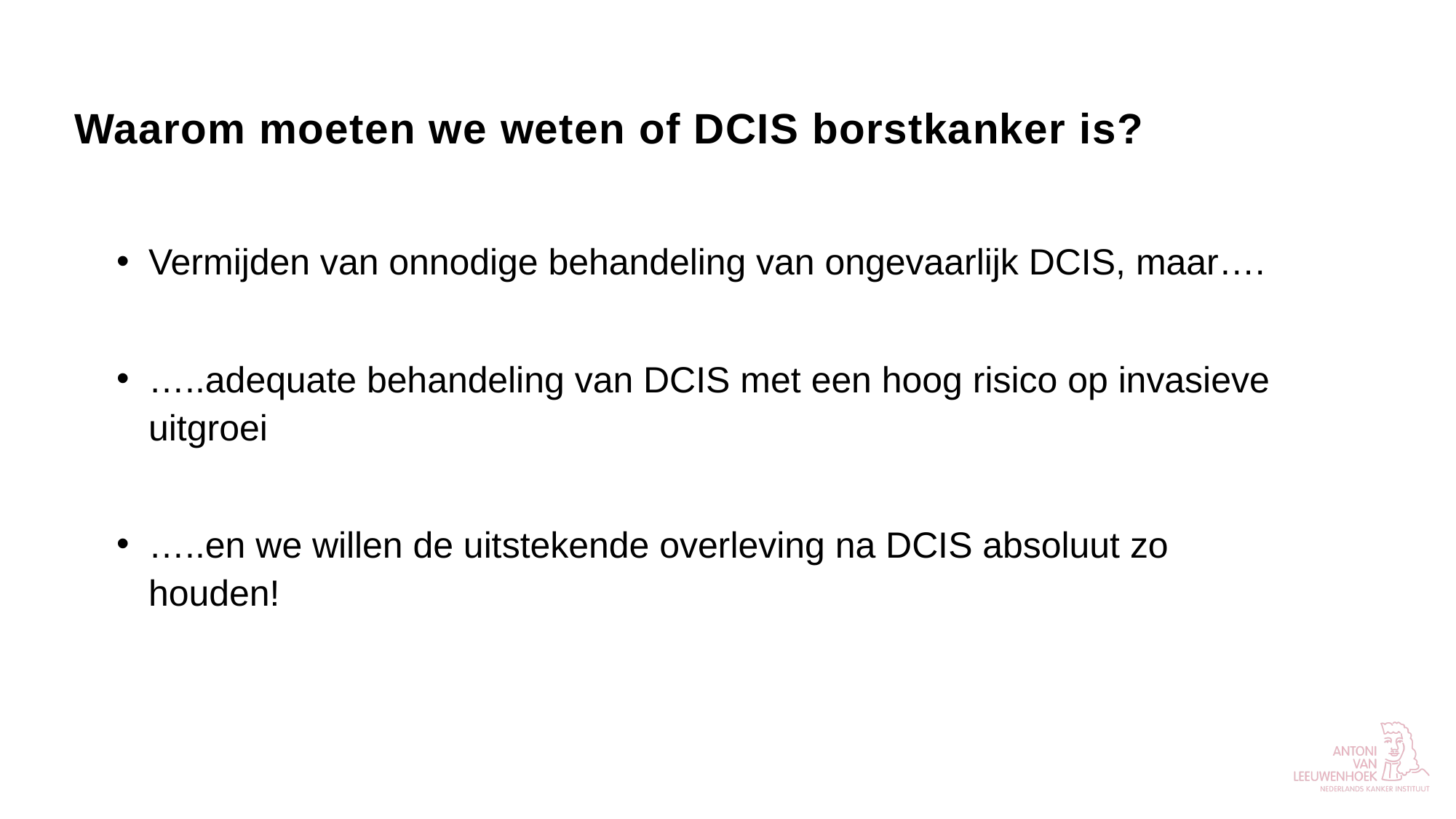

# Waarom moeten we weten of DCIS borstkanker is?
Vermijden van onnodige behandeling van ongevaarlijk DCIS, maar….

…..adequate behandeling van DCIS met een hoog risico op invasieve uitgroei

…..en we willen de uitstekende overleving na DCIS absoluut zo houden!